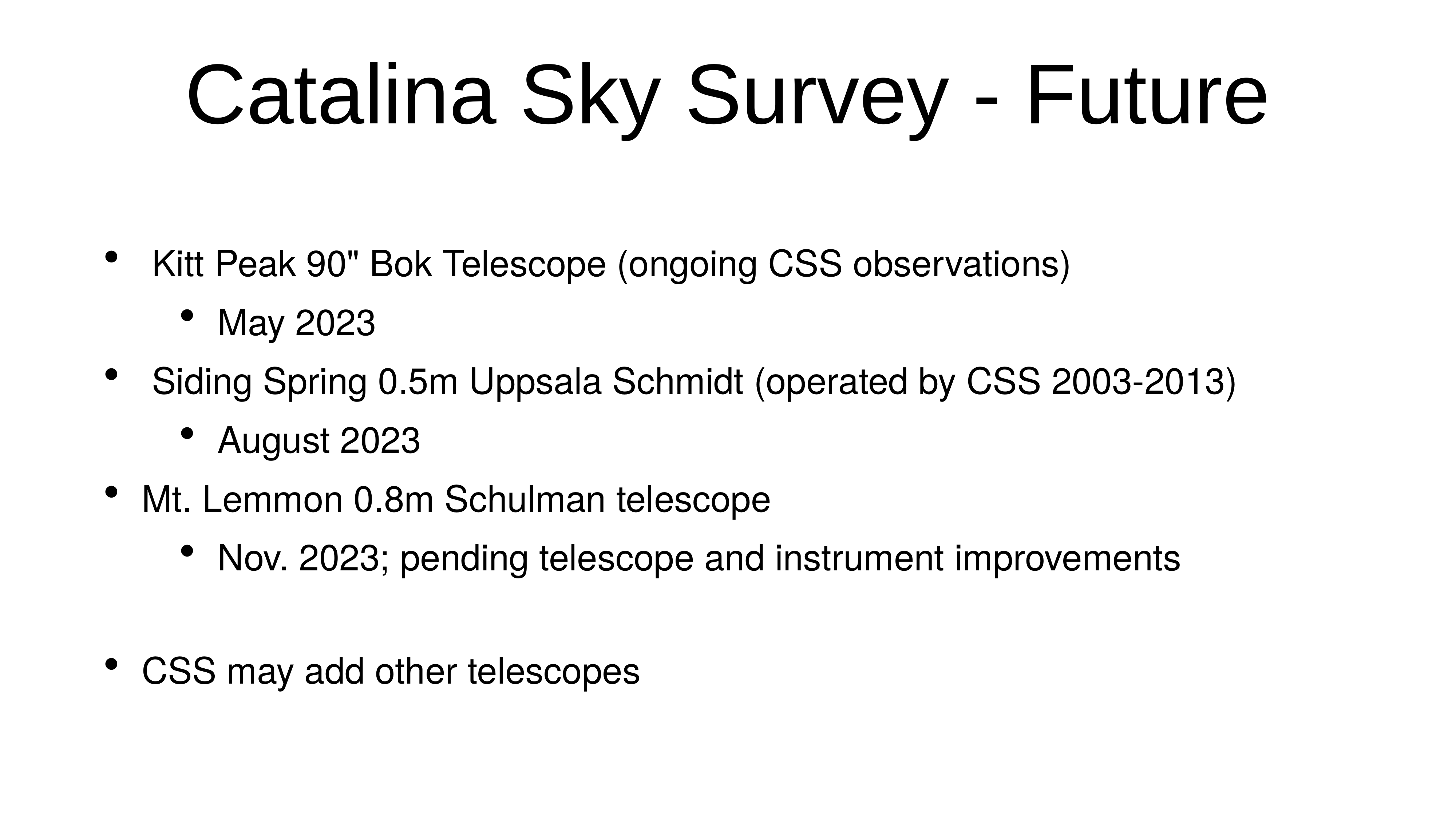

# Catalina Sky Survey - Future
 Kitt Peak 90" Bok Telescope (ongoing CSS observations)
May 2023
 Siding Spring 0.5m Uppsala Schmidt (operated by CSS 2003-2013)
August 2023
Mt. Lemmon 0.8m Schulman telescope
Nov. 2023; pending telescope and instrument improvements

CSS may add other telescopes